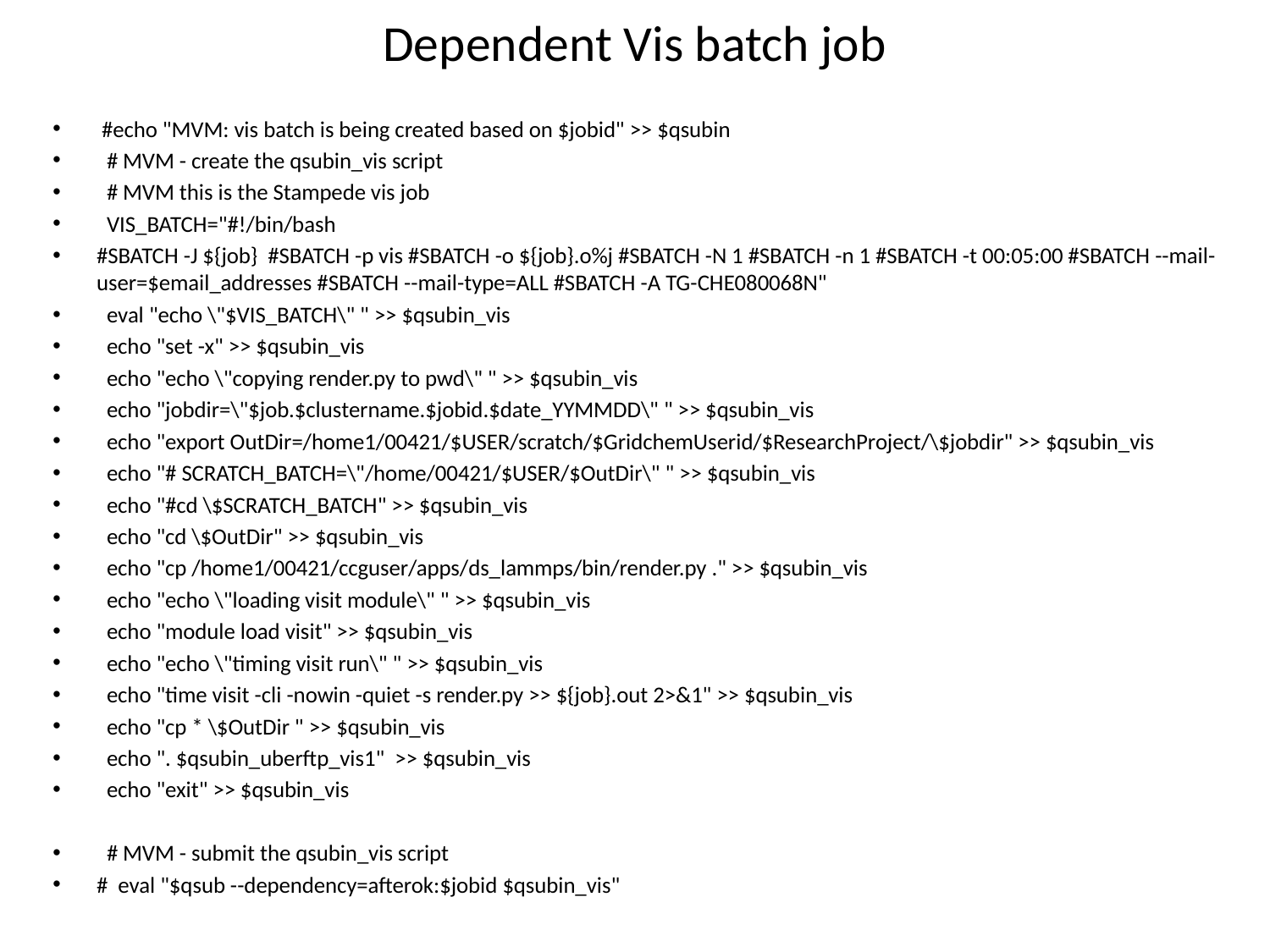

# Dependent Vis batch job
 #echo "MVM: vis batch is being created based on $jobid" >> $qsubin
  # MVM - create the qsubin_vis script
  # MVM this is the Stampede vis job
  VIS_BATCH="#!/bin/bash
#SBATCH -J ${job}  #SBATCH -p vis #SBATCH -o ${job}.o%j #SBATCH -N 1 #SBATCH -n 1 #SBATCH -t 00:05:00 #SBATCH --mail-user=$email_addresses #SBATCH --mail-type=ALL #SBATCH -A TG-CHE080068N"
  eval "echo \"$VIS_BATCH\" " >> $qsubin_vis
  echo "set -x" >> $qsubin_vis
  echo "echo \"copying render.py to pwd\" " >> $qsubin_vis
  echo "jobdir=\"$job.$clustername.$jobid.$date_YYMMDD\" " >> $qsubin_vis
  echo "export OutDir=/home1/00421/$USER/scratch/$GridchemUserid/$ResearchProject/\$jobdir" >> $qsubin_vis
  echo "# SCRATCH_BATCH=\"/home/00421/$USER/$OutDir\" " >> $qsubin_vis
  echo "#cd \$SCRATCH_BATCH" >> $qsubin_vis
  echo "cd \$OutDir" >> $qsubin_vis
  echo "cp /home1/00421/ccguser/apps/ds_lammps/bin/render.py ." >> $qsubin_vis
  echo "echo \"loading visit module\" " >> $qsubin_vis
  echo "module load visit" >> $qsubin_vis
  echo "echo \"timing visit run\" " >> $qsubin_vis
  echo "time visit -cli -nowin -quiet -s render.py >> ${job}.out 2>&1" >> $qsubin_vis
  echo "cp * \$OutDir " >> $qsubin_vis
  echo ". $qsubin_uberftp_vis1"  >> $qsubin_vis
  echo "exit" >> $qsubin_vis

  # MVM - submit the qsubin_vis script
#  eval "$qsub --dependency=afterok:$jobid $qsubin_vis"